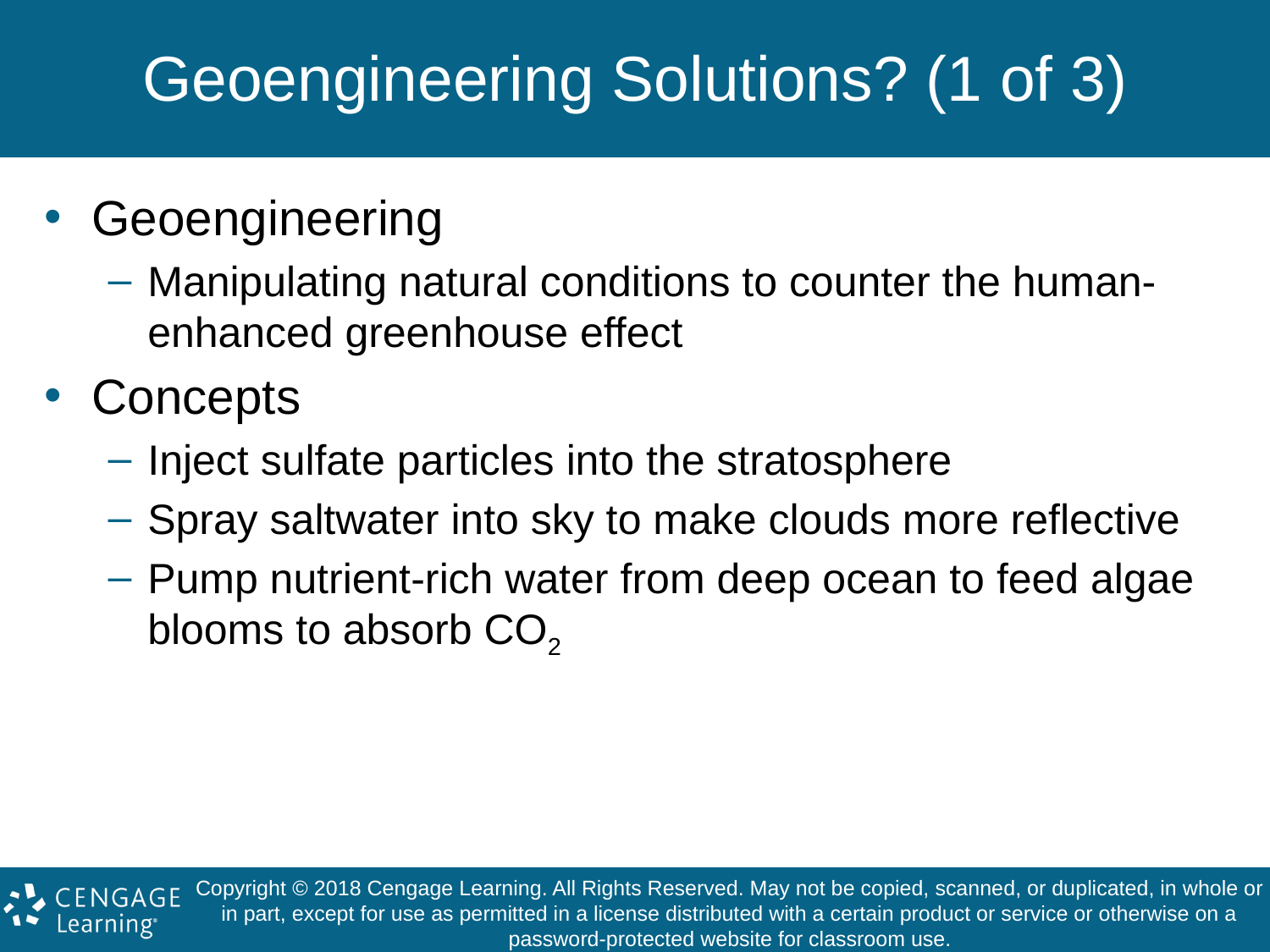

# Geoengineering Solutions? (1 of 3)
Geoengineering
Manipulating natural conditions to counter the human-enhanced greenhouse effect
Concepts
Inject sulfate particles into the stratosphere
Spray saltwater into sky to make clouds more reflective
Pump nutrient-rich water from deep ocean to feed algae blooms to absorb CO2